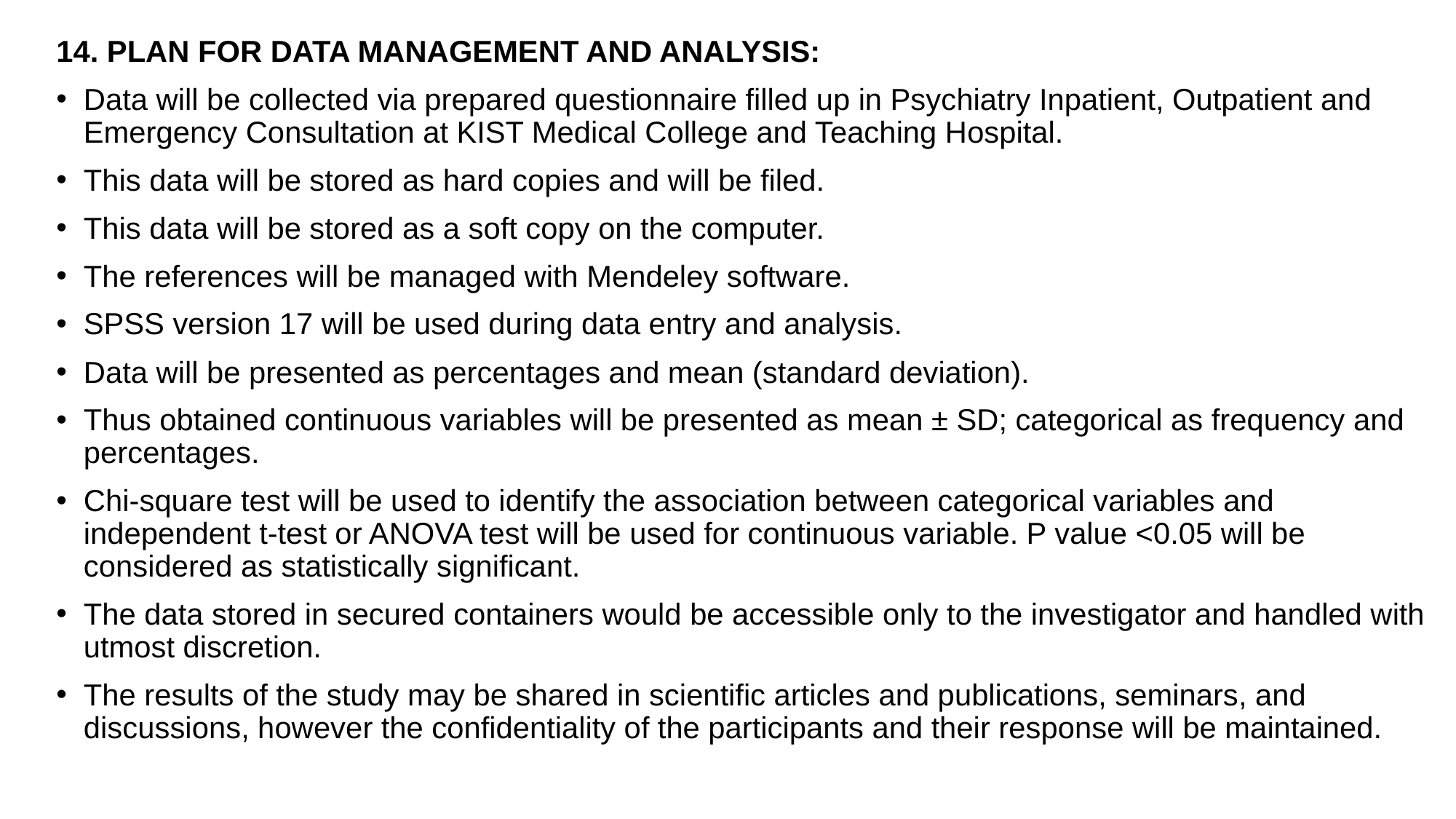

14. PLAN FOR DATA MANAGEMENT AND ANALYSIS:
Data will be collected via prepared questionnaire filled up in Psychiatry Inpatient, Outpatient and Emergency Consultation at KIST Medical College and Teaching Hospital.
This data will be stored as hard copies and will be filed.
This data will be stored as a soft copy on the computer.
The references will be managed with Mendeley software.
SPSS version 17 will be used during data entry and analysis.
Data will be presented as percentages and mean (standard deviation).
Thus obtained continuous variables will be presented as mean ± SD; categorical as frequency and percentages.
Chi-square test will be used to identify the association between categorical variables and independent t-test or ANOVA test will be used for continuous variable. P value <0.05 will be considered as statistically significant.
The data stored in secured containers would be accessible only to the investigator and handled with utmost discretion.
The results of the study may be shared in scientific articles and publications, seminars, and discussions, however the confidentiality of the participants and their response will be maintained.